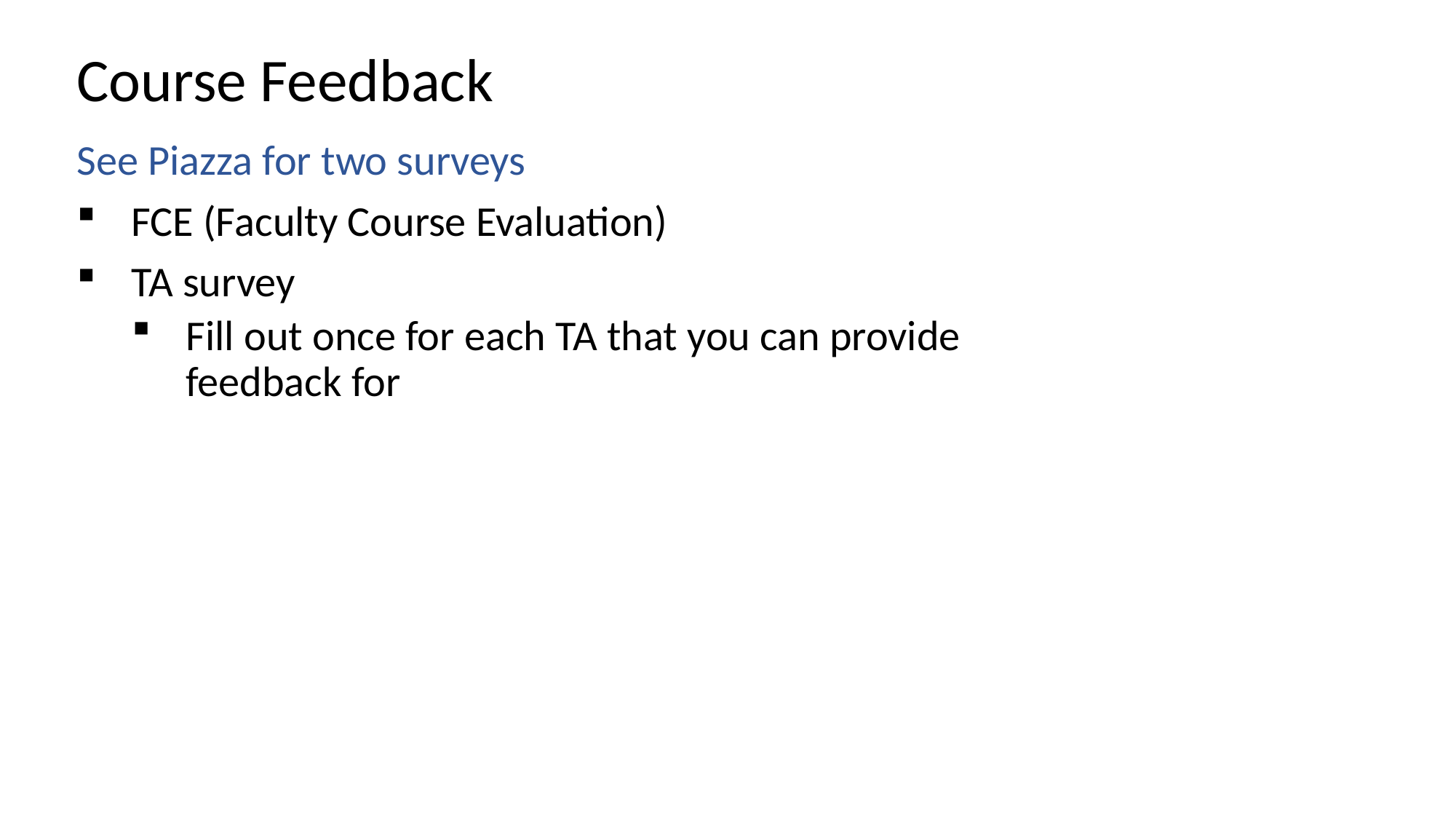

# Course Feedback
See Piazza for two surveys
FCE (Faculty Course Evaluation)
TA survey
Fill out once for each TA that you can provide feedback for